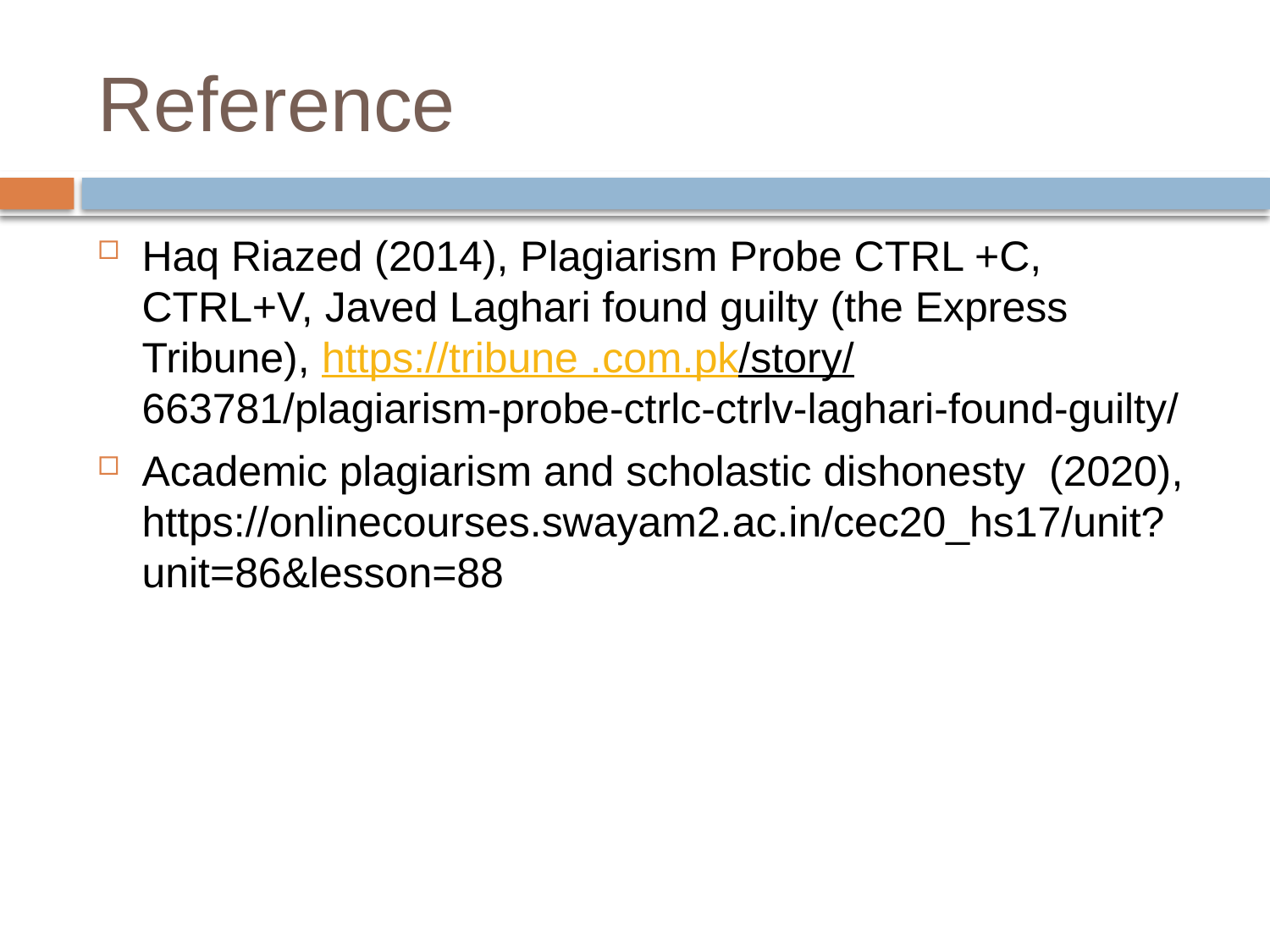

# Reference
Haq Riazed (2014), Plagiarism Probe CTRL +C, CTRL+V, Javed Laghari found guilty (the Express Tribune), https://tribune .com.pk/story/663781/plagiarism-probe-ctrlc-ctrlv-laghari-found-guilty/
Academic plagiarism and scholastic dishonesty  (2020), https://onlinecourses.swayam2.ac.in/cec20_hs17/unit?unit=86&lesson=88